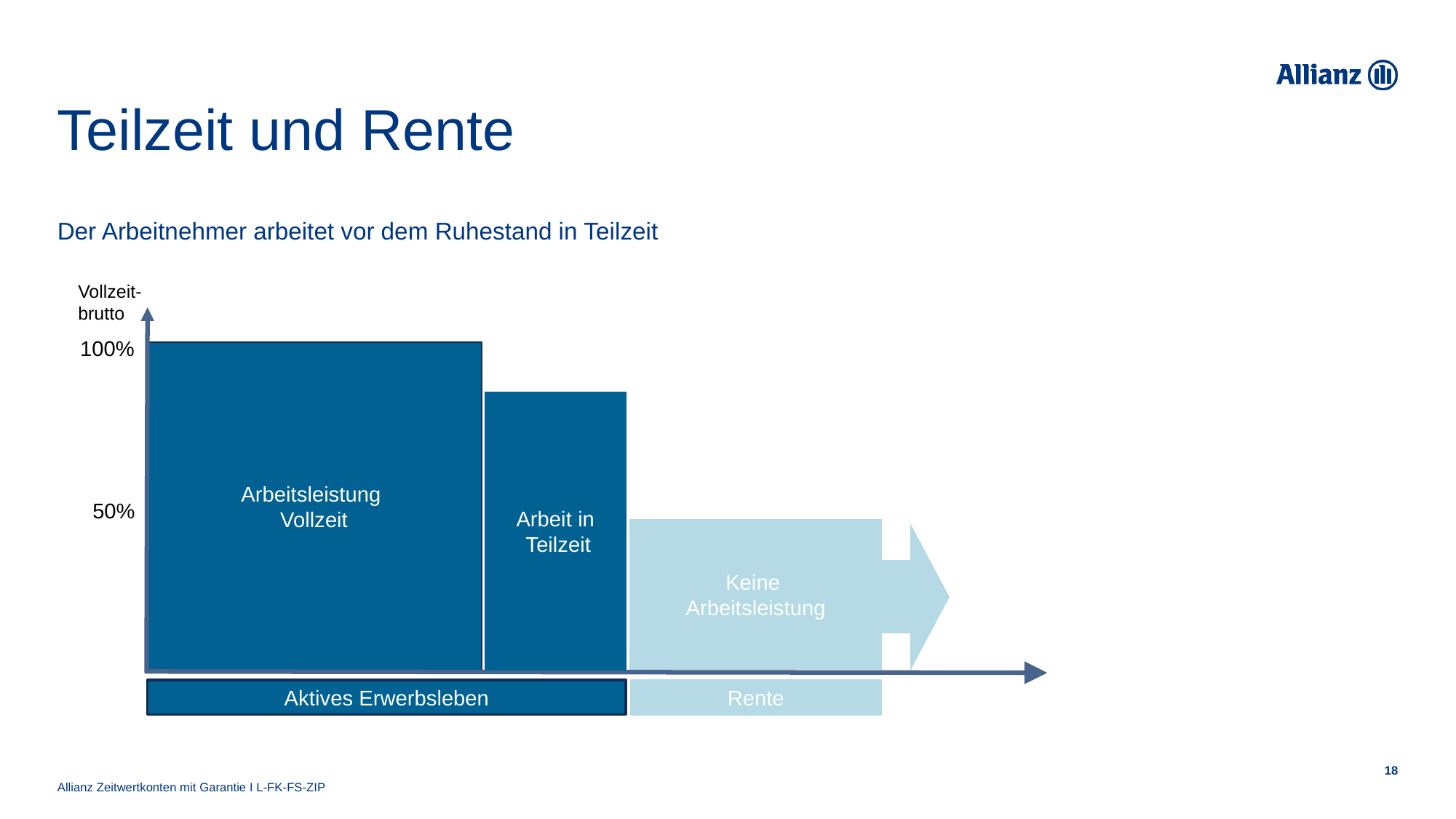

# Teilzeit und Rente
Der Arbeitnehmer arbeitet vor dem Ruhestand in Teilzeit
Vollzeit- brutto

100%
Arbeitsleistung
Vollzeit
Arbeit in
 Teilzeit
50%
Keine
Arbeitsleistung

Aktives Erwerbsleben
Rente
Allianz Zeitwertkonten mit Garantie I L-FK-FS-ZIP
18